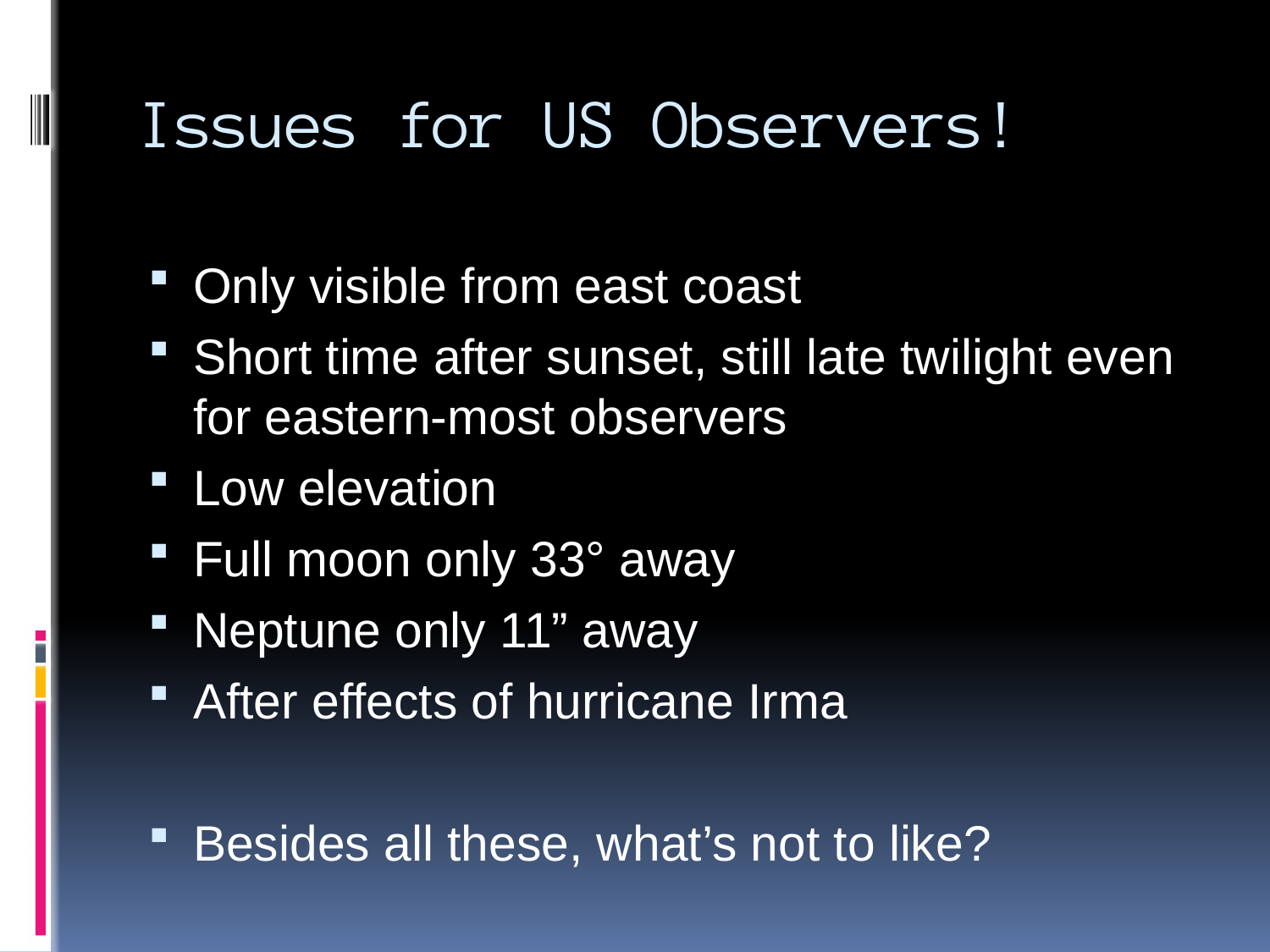

# Issues for US Observers!
Only visible from east coast
Short time after sunset, still late twilight even for eastern-most observers
Low elevation
Full moon only 33° away
Neptune only 11” away
After effects of hurricane Irma

Besides all these, what’s not to like?